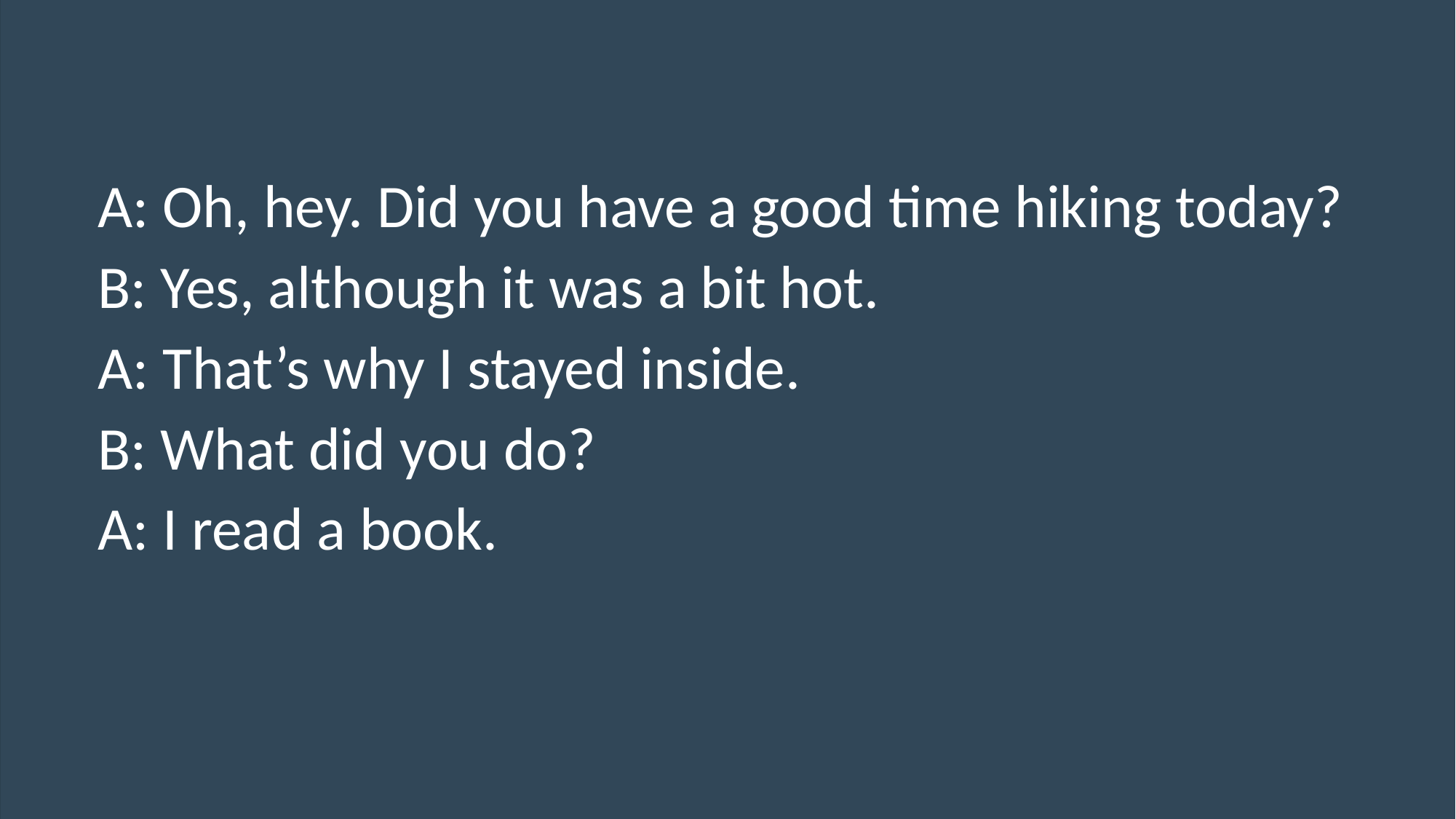

A: Oh, hey. Did you have a good time hiking today?
B: Yes, although it was a bit hot.
A: That’s why I stayed inside.
B: What did you do?
A: I read a book.